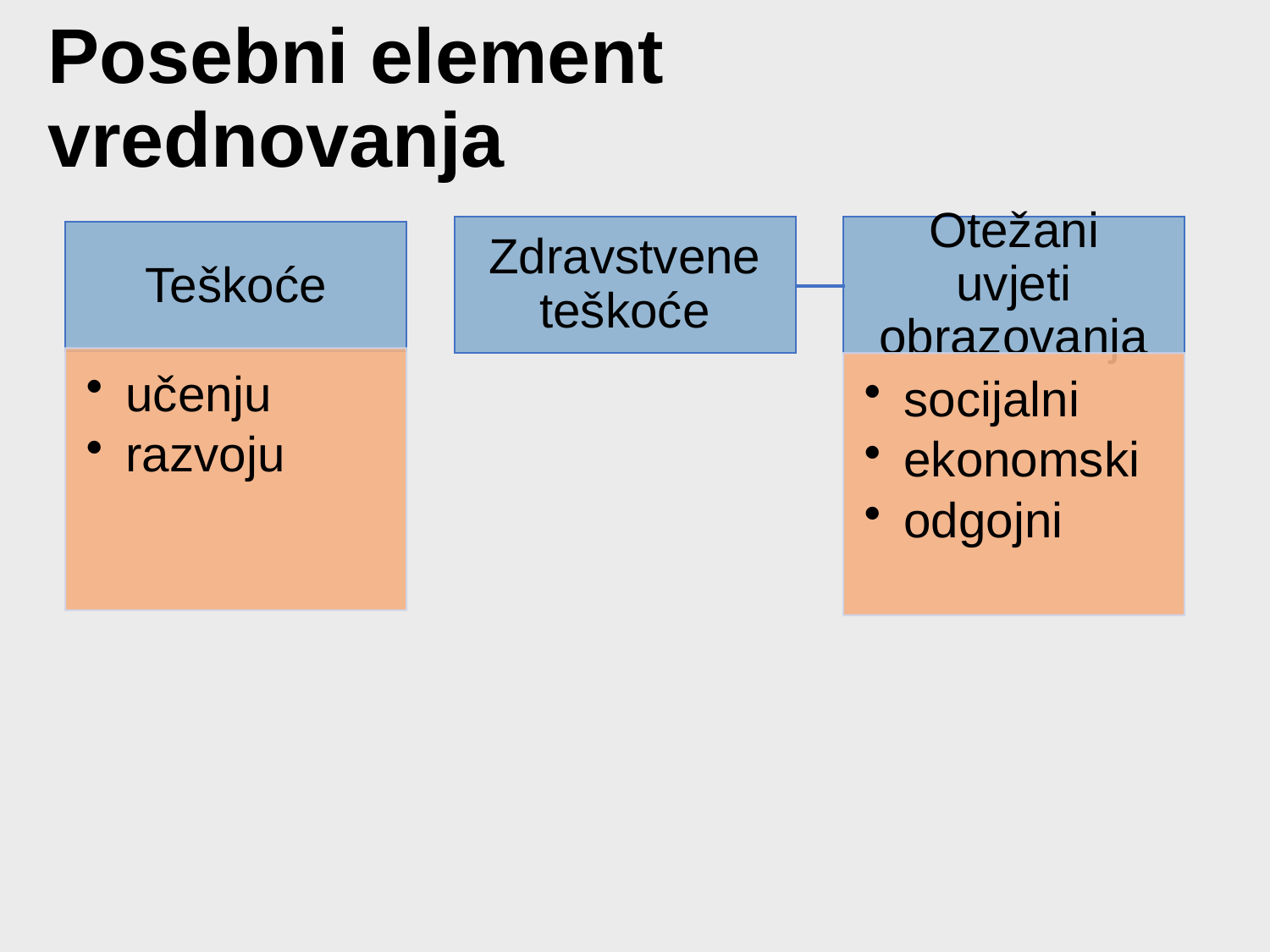

# Posebni element vrednovanja
Teškoće
učenju
razvoju
Zdravstvene teškoće
Otežani uvjeti obrazovanja
socijalni
ekonomski
odgojni